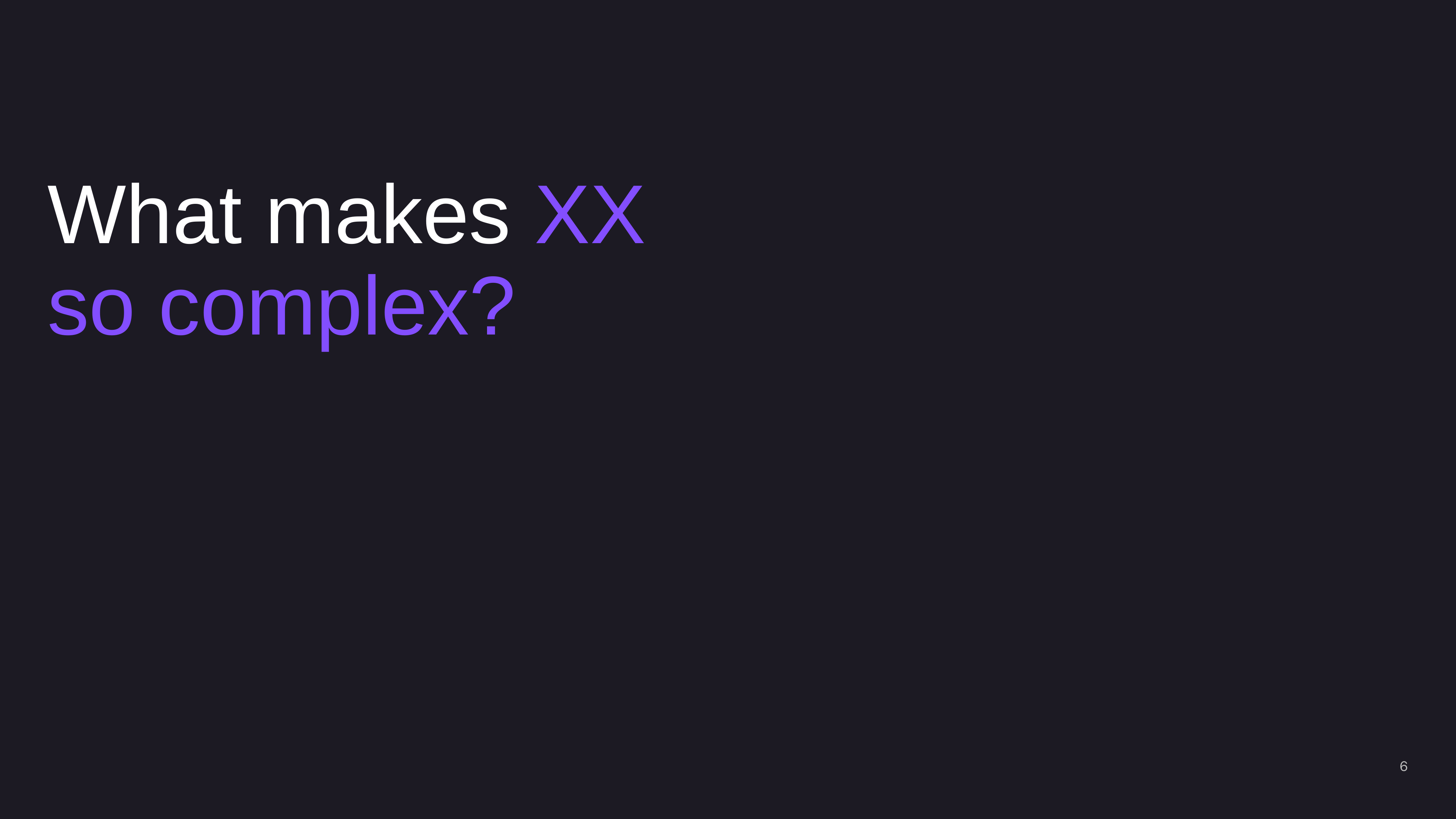

# What makes XX so complex?
6